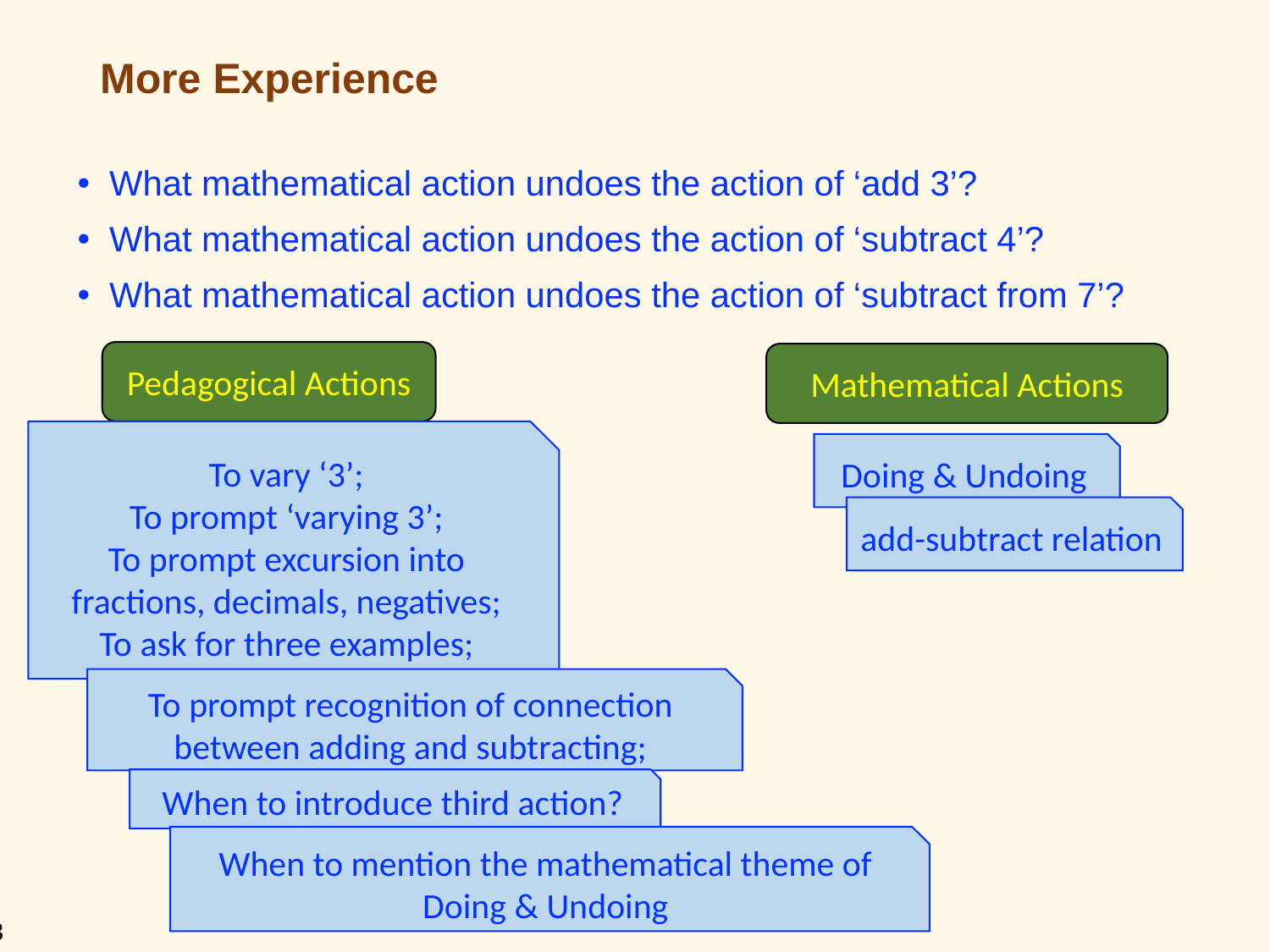

# More Experience
What mathematical action undoes the action of ‘add 3’?
What mathematical action undoes the action of ‘subtract 4’?
What mathematical action undoes the action of ‘subtract from 7’?
Pedagogical Actions
Mathematical Actions
To vary ‘3’;
To prompt ‘varying 3’;
To prompt excursion into fractions, decimals, negatives;
To ask for three examples;
Doing & Undoing
add-subtract relation
To prompt recognition of connection between adding and subtracting;
When to introduce third action?
When to mention the mathematical theme of
Doing & Undoing